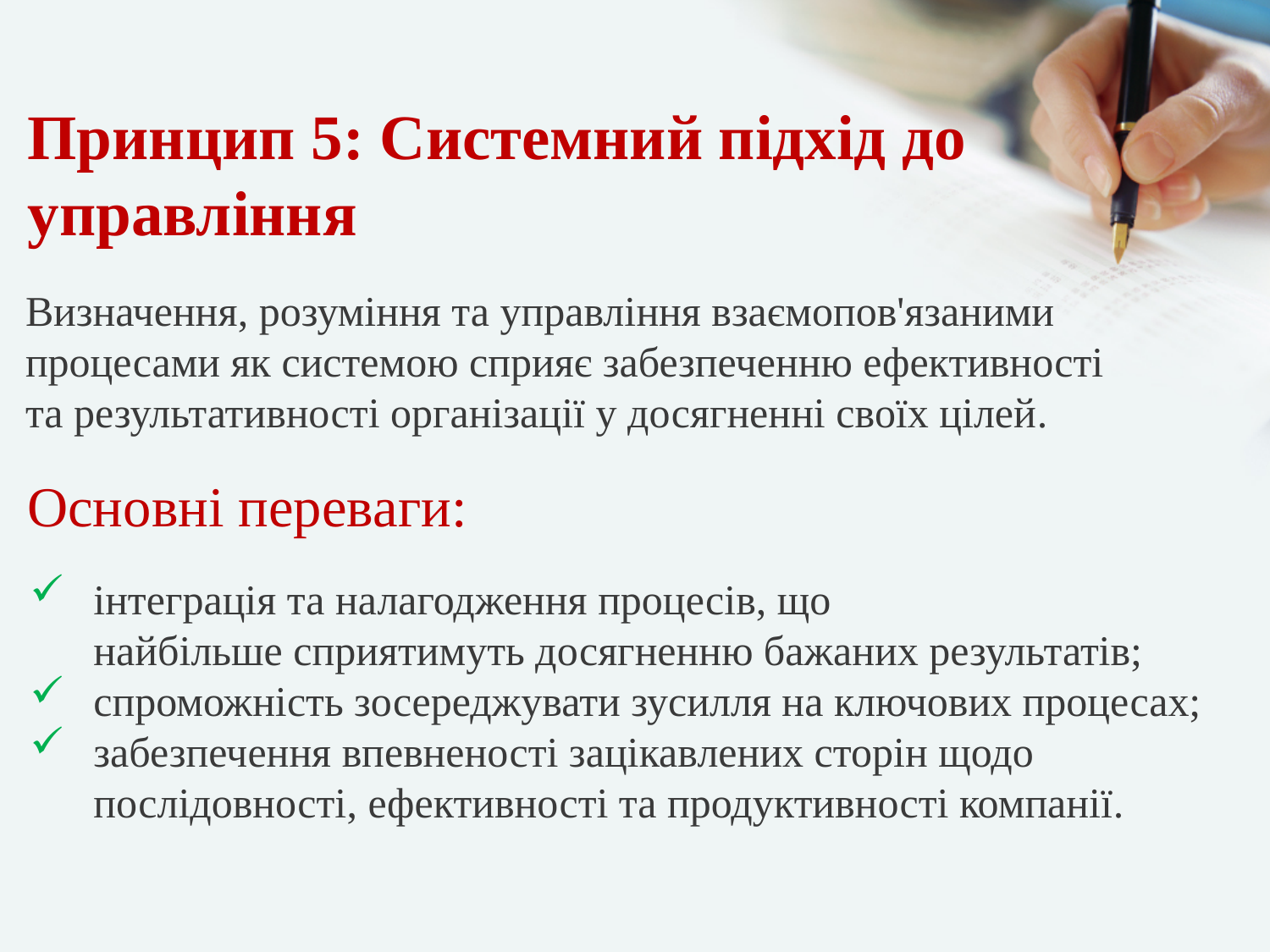

# Принцип 5: Системний підхід до управління
Визначення, розуміння та управління взаємопов'язаними процесами як системою сприяє забезпеченню ефективності та результативності організації у досягненні своїх цілей.
Основні переваги:
інтеграція та налагодження процесів, що
найбільше сприятимуть досягненню бажаних результатів;
спроможність зосереджувати зусилля на ключових процесах;
забезпечення впевненості зацікавлених сторін щодо послідовності, ефективності та продуктивності компанії.